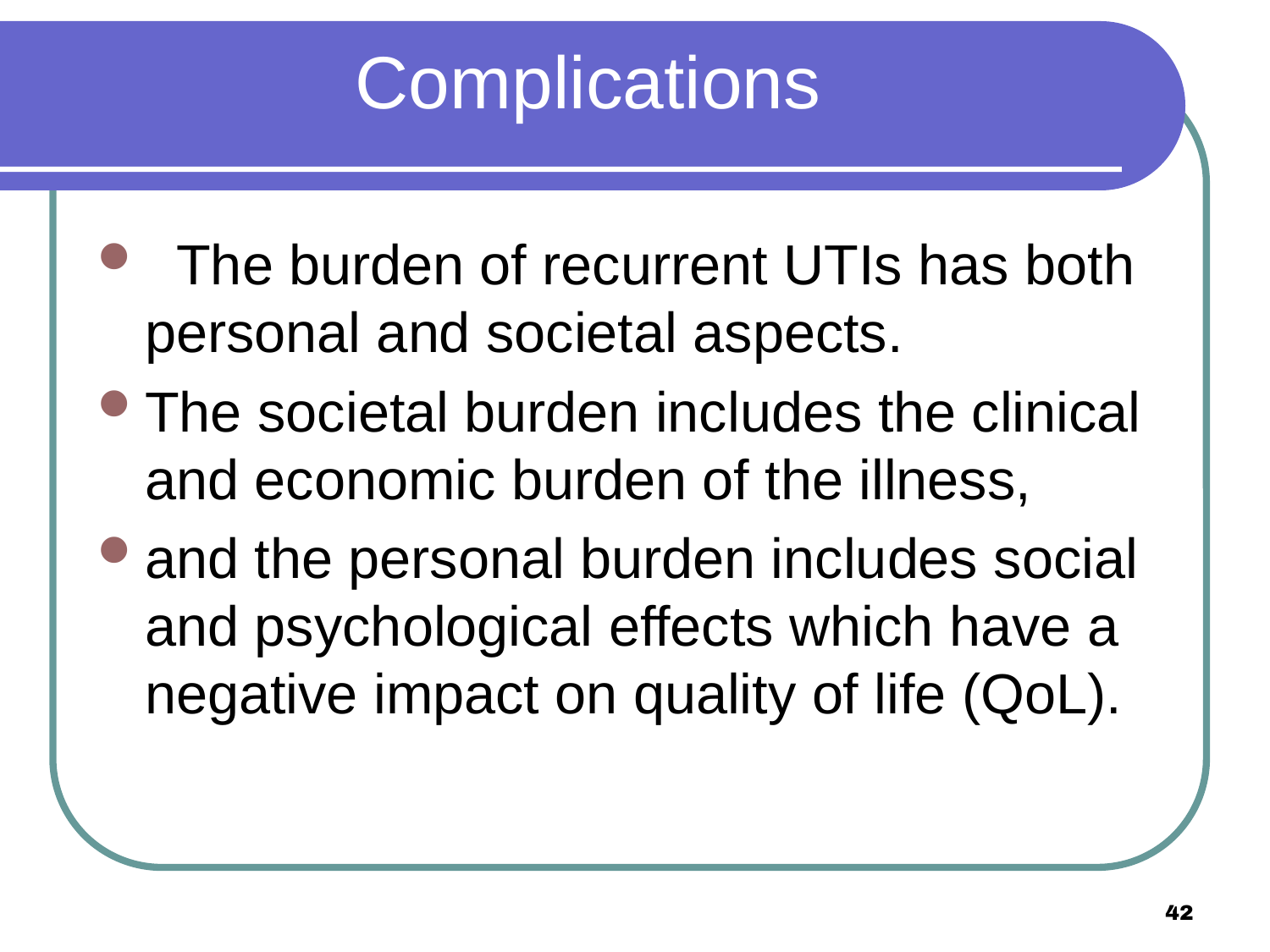

# Complications
  The burden of recurrent UTIs has both personal and societal aspects.
The societal burden includes the clinical and economic burden of the illness,
and the personal burden includes social and psychological effects which have a negative impact on quality of life (QoL).
42